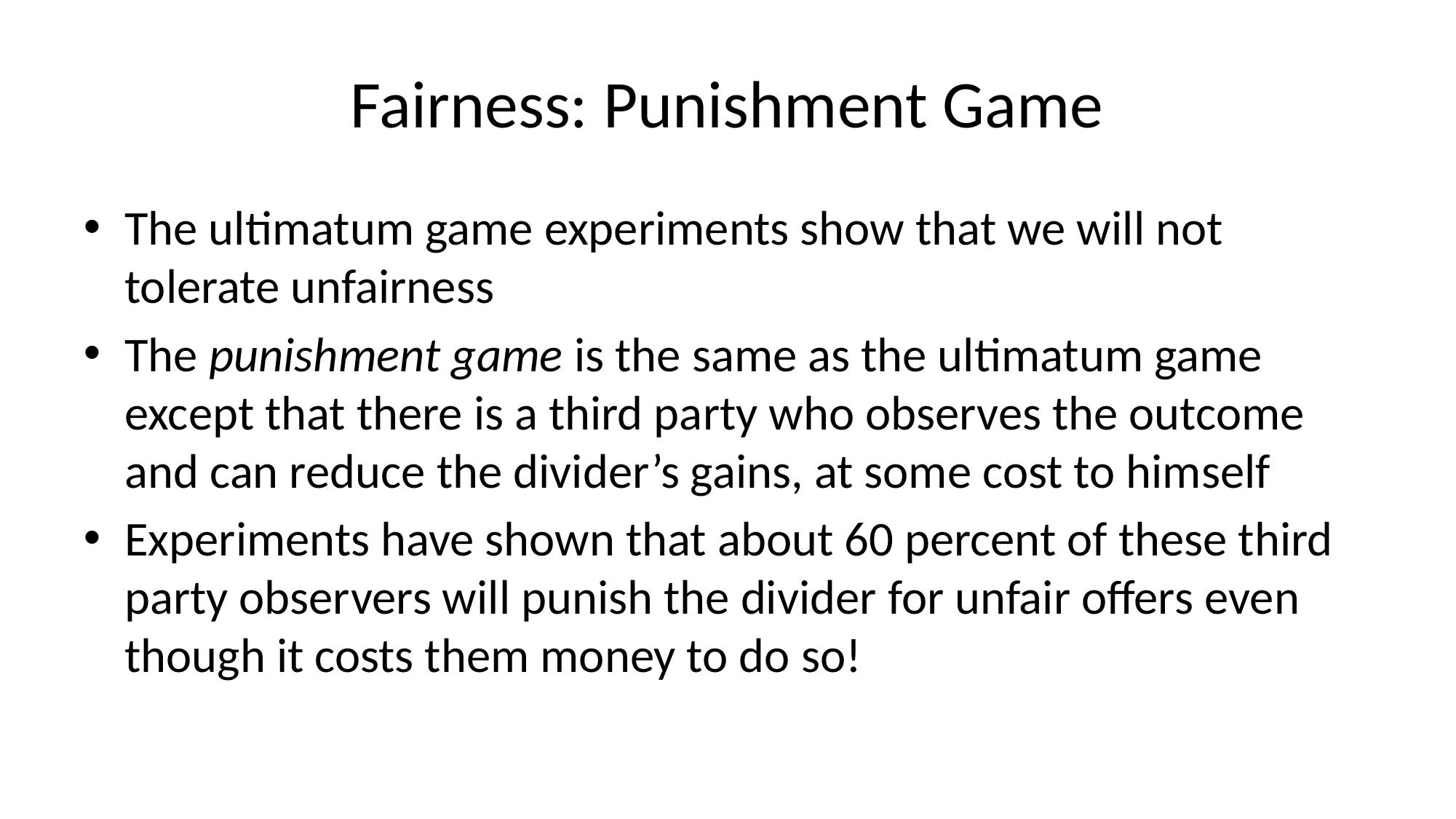

# Fairness: Punishment Game
The ultimatum game experiments show that we will not tolerate unfairness
The punishment game is the same as the ultimatum game except that there is a third party who observes the outcome and can reduce the divider’s gains, at some cost to himself
Experiments have shown that about 60 percent of these third party observers will punish the divider for unfair offers even though it costs them money to do so!